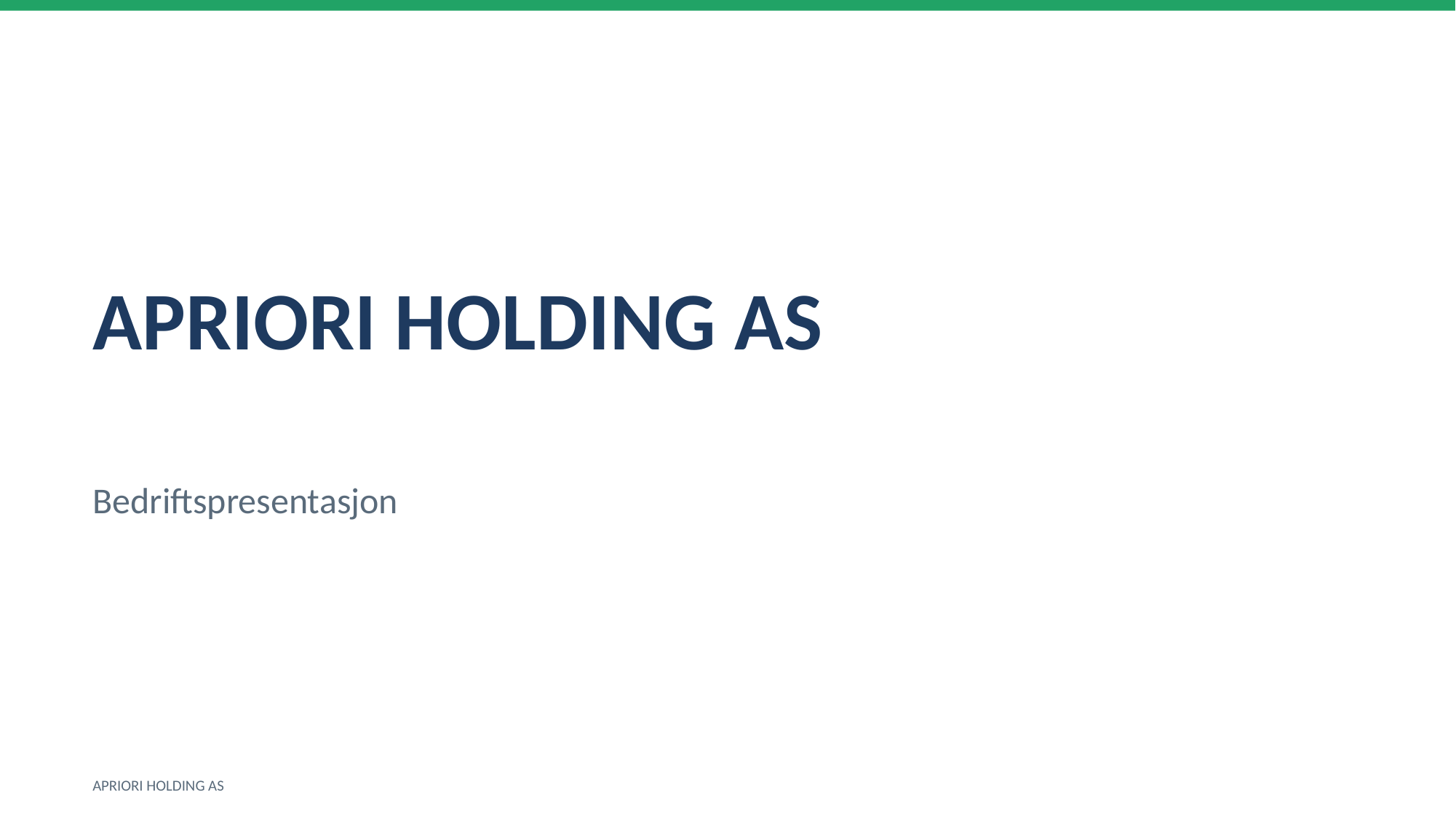

APRIORI HOLDING AS
Bedriftspresentasjon
APRIORI HOLDING AS